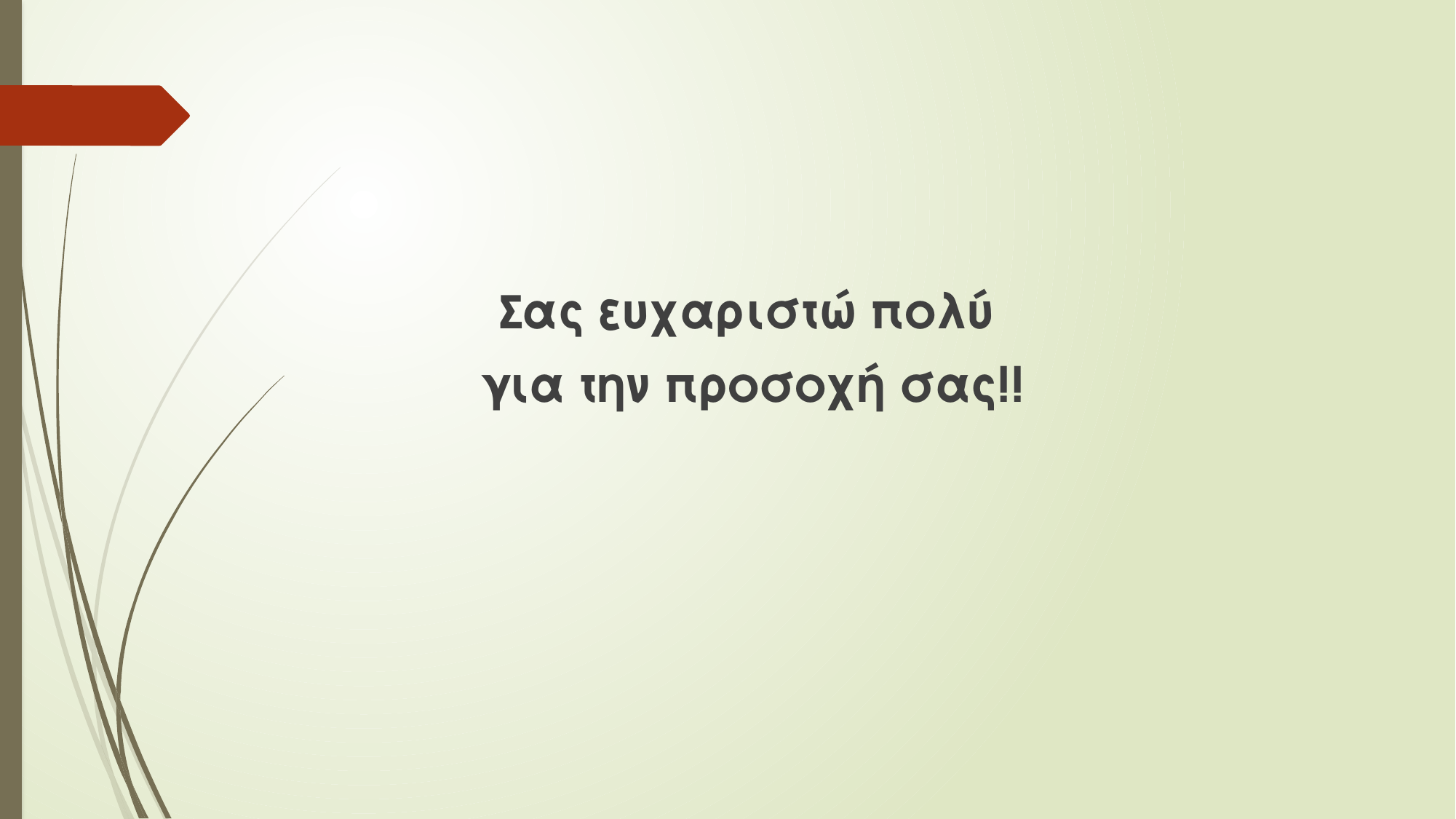

Σας ευχαριστώ πολύ
για την προσοχή σας!!